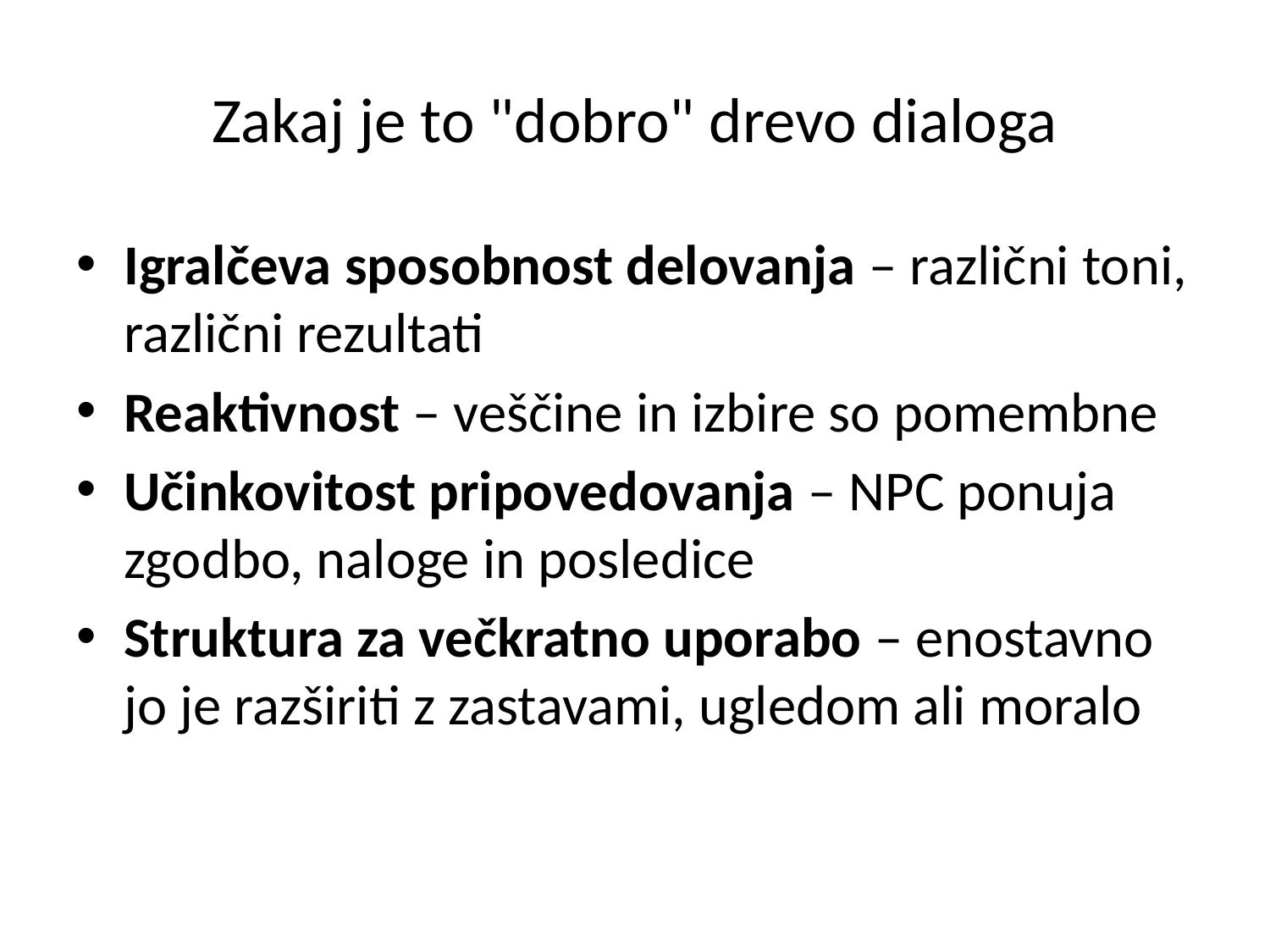

# Zakaj je to "dobro" drevo dialoga
Igralčeva sposobnost delovanja – različni toni, različni rezultati
Reaktivnost – veščine in izbire so pomembne
Učinkovitost pripovedovanja – NPC ponuja zgodbo, naloge in posledice
Struktura za večkratno uporabo – enostavno jo je razširiti z zastavami, ugledom ali moralo